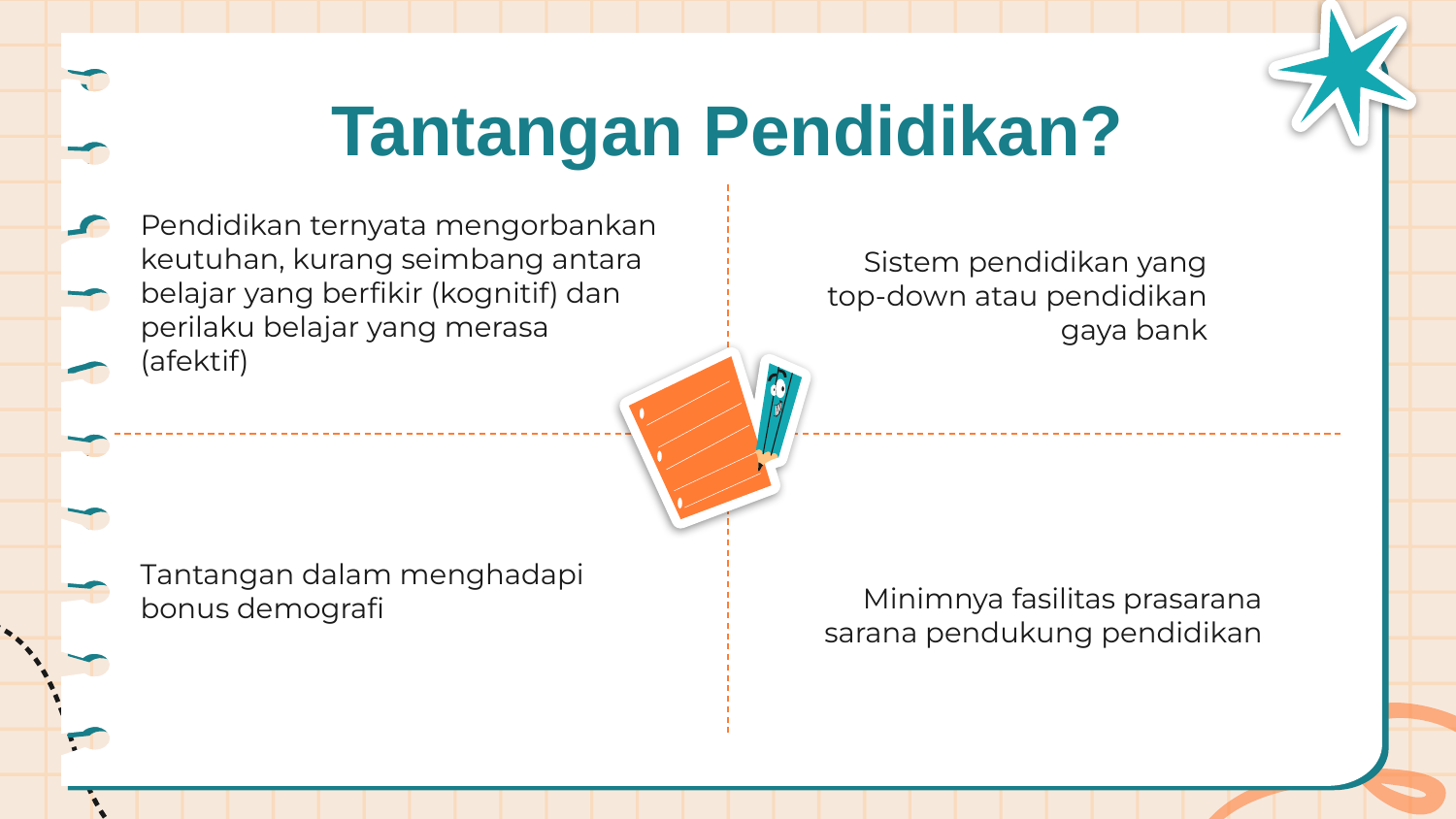

# Tantangan Pendidikan?
Pendidikan ternyata mengorbankan keutuhan, kurang seimbang antara belajar yang berfikir (kognitif) dan perilaku belajar yang merasa (afektif)
Sistem pendidikan yang top-down atau pendidikan gaya bank

Tantangan dalam menghadapi bonus demografi
Minimnya fasilitas prasarana sarana pendukung pendidikan